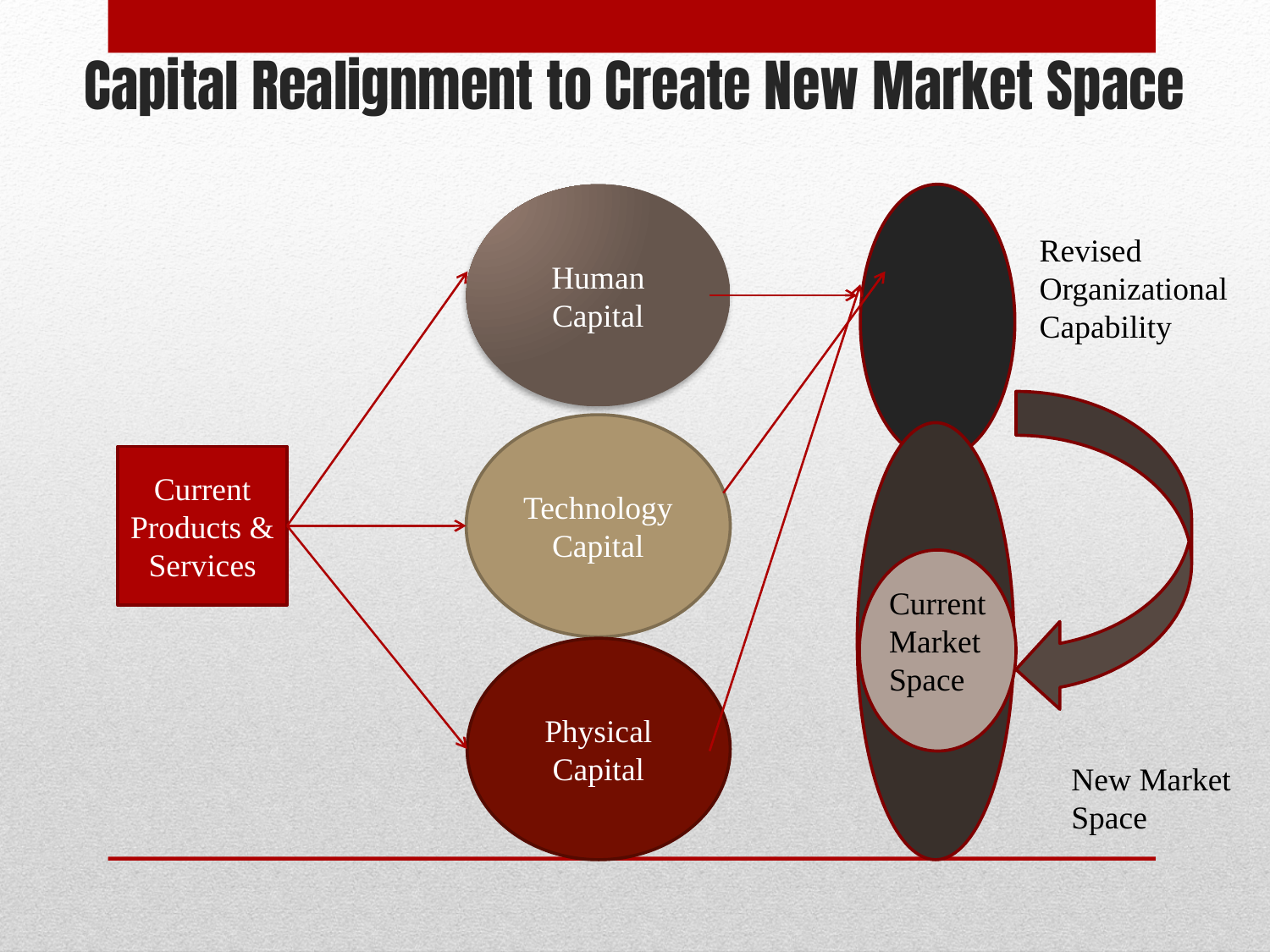

# Capital Realignment to Create New Market Space
Human Capital

Revised
Organizational
Capability

Technology Capital

Current Products & Services

Current
Market
Space
Physical Capital
New Market
Space